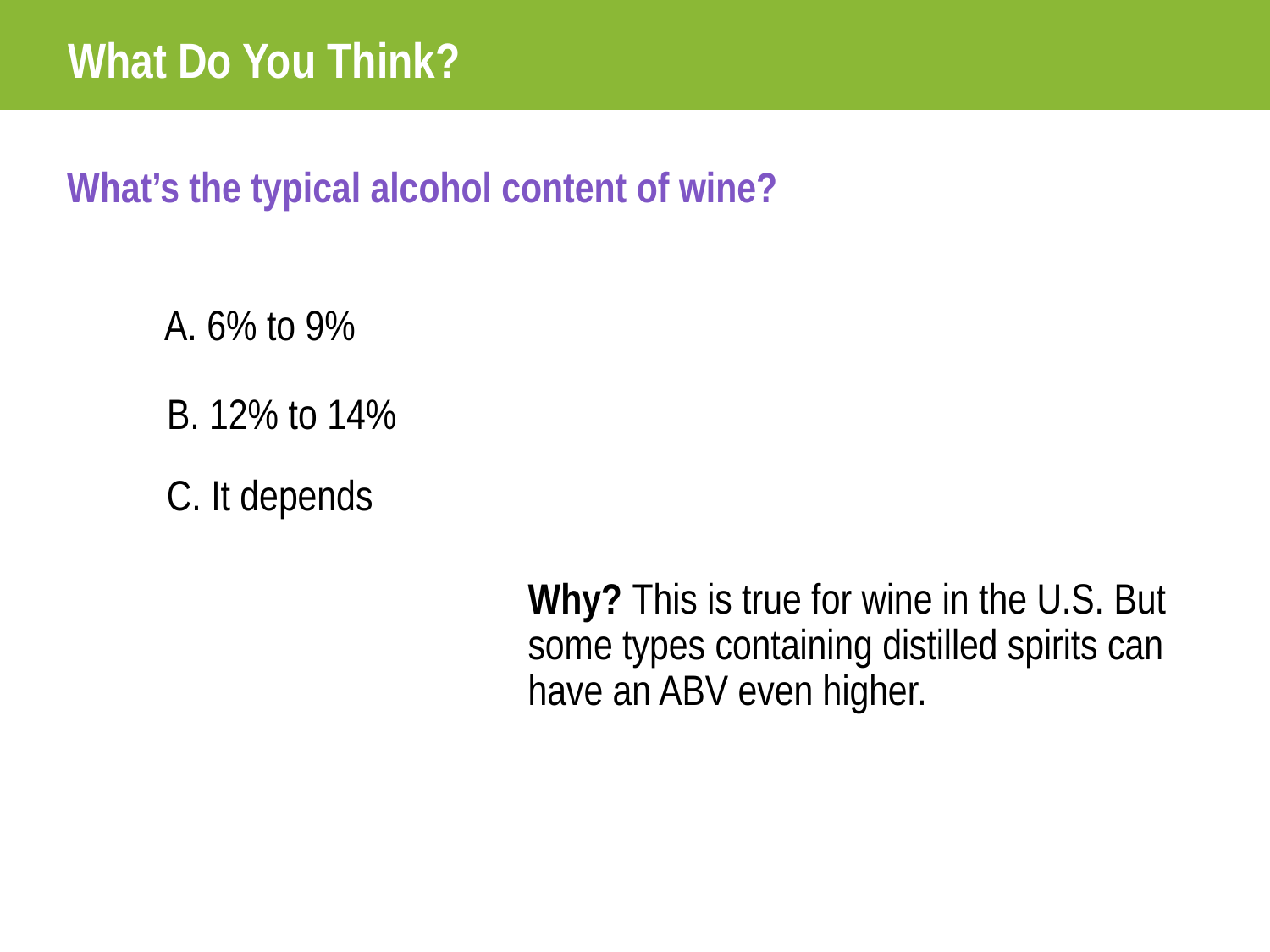

# What Do You Think?
What’s the typical alcohol content of wine?
A. 6% to 9%
B. 12% to 14%
C. It depends
Why? This is true for wine in the U.S. But some types containing distilled spirits can have an ABV even higher.